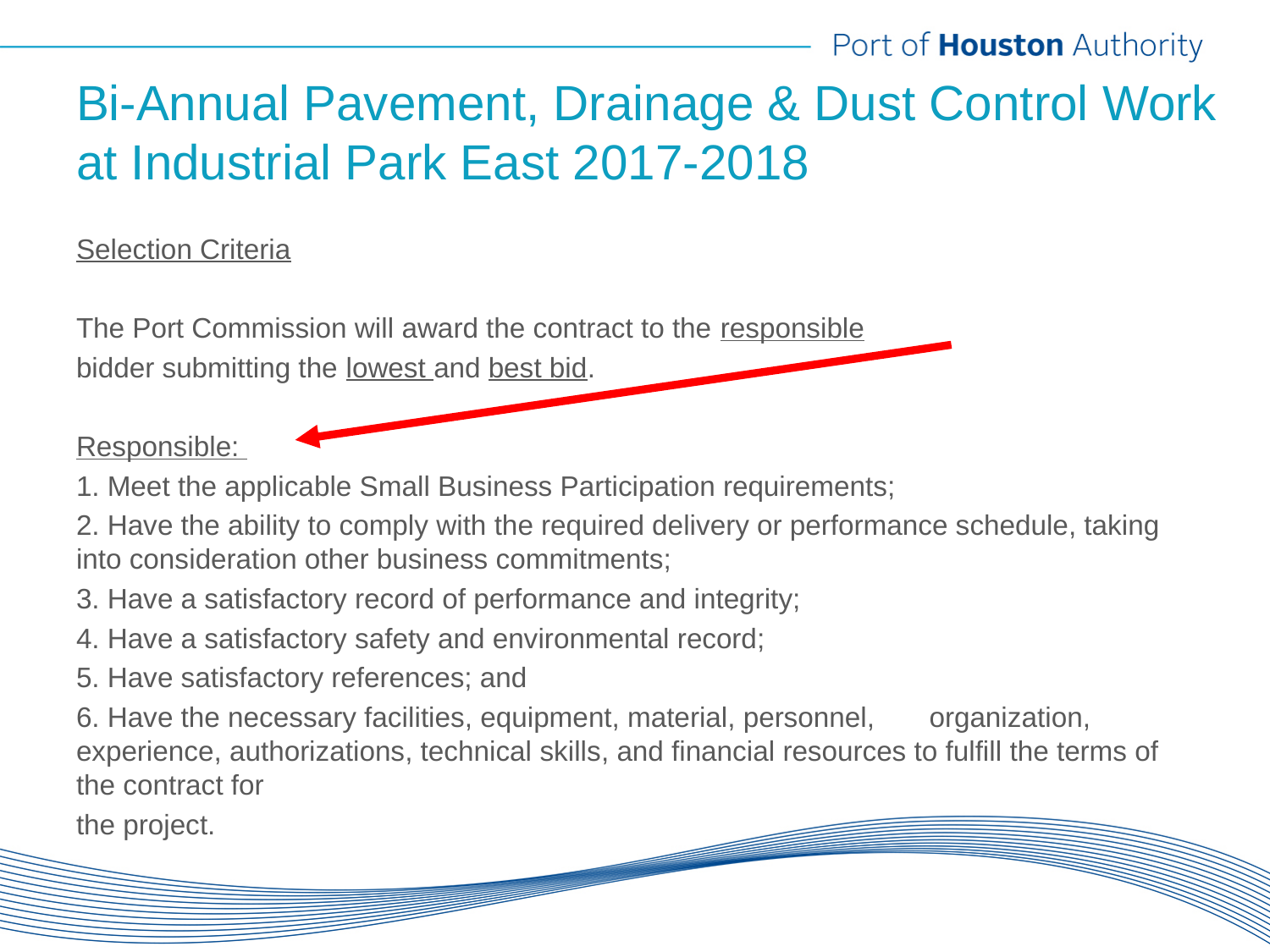

# Bi-Annual Pavement, Drainage & Dust Control Work at Industrial Park East 2017-2018
Selection Criteria

The Port Commission will award the contract to the responsible
bidder submitting the lowest and best bid.

Responsible:
1. Meet the applicable Small Business Participation requirements;
2. Have the ability to comply with the required delivery or performance schedule, taking into consideration other business commitments;
3. Have a satisfactory record of performance and integrity;
4. Have a satisfactory safety and environmental record;
5. Have satisfactory references; and
6. Have the necessary facilities, equipment, material, personnel,       organization, experience, authorizations, technical skills, and financial resources to fulfill the terms of the contract for
the project.